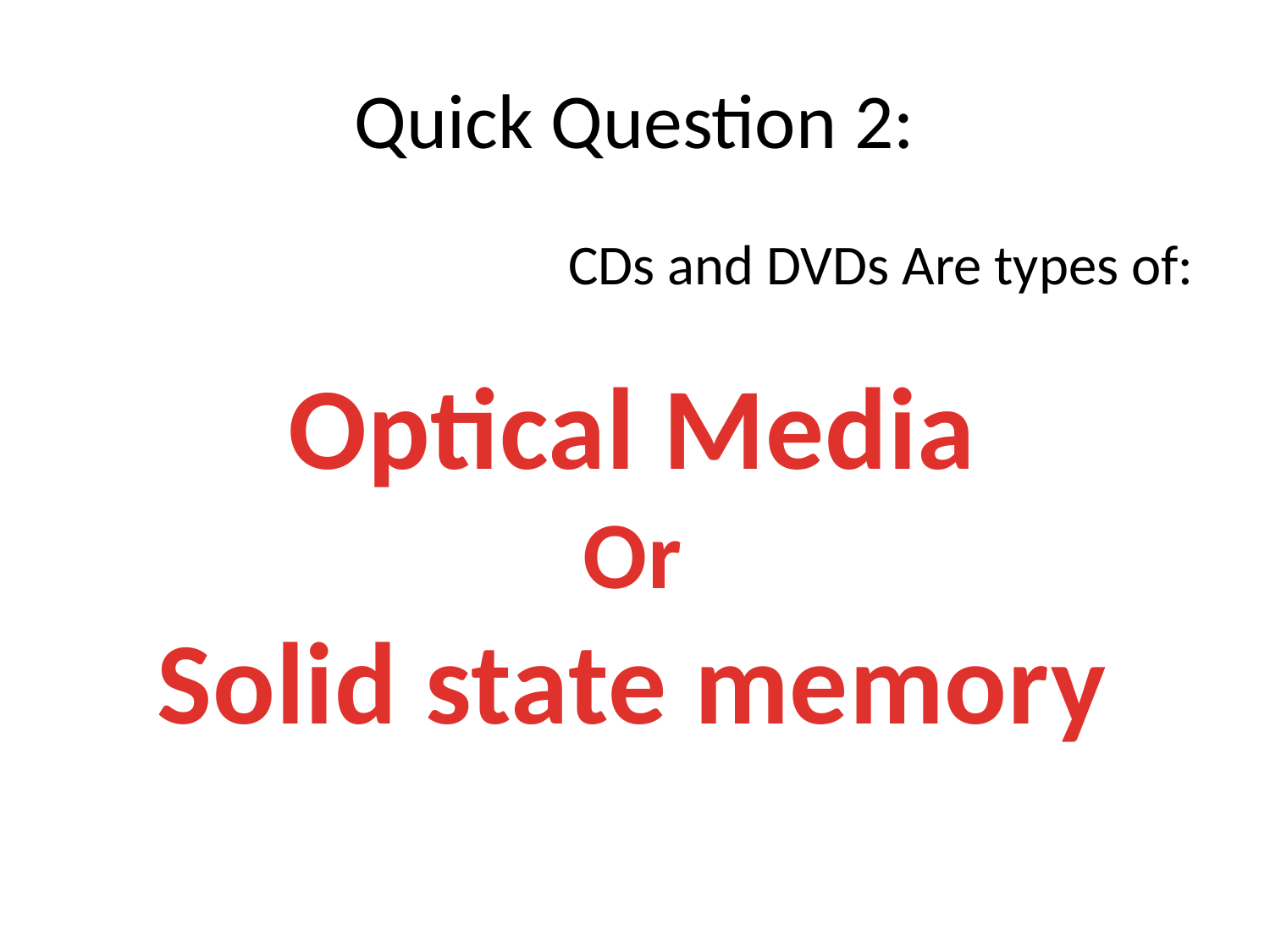

# Quick Question 2:
CDs and DVDs Are types of:
Optical Media
Or
Solid state memory